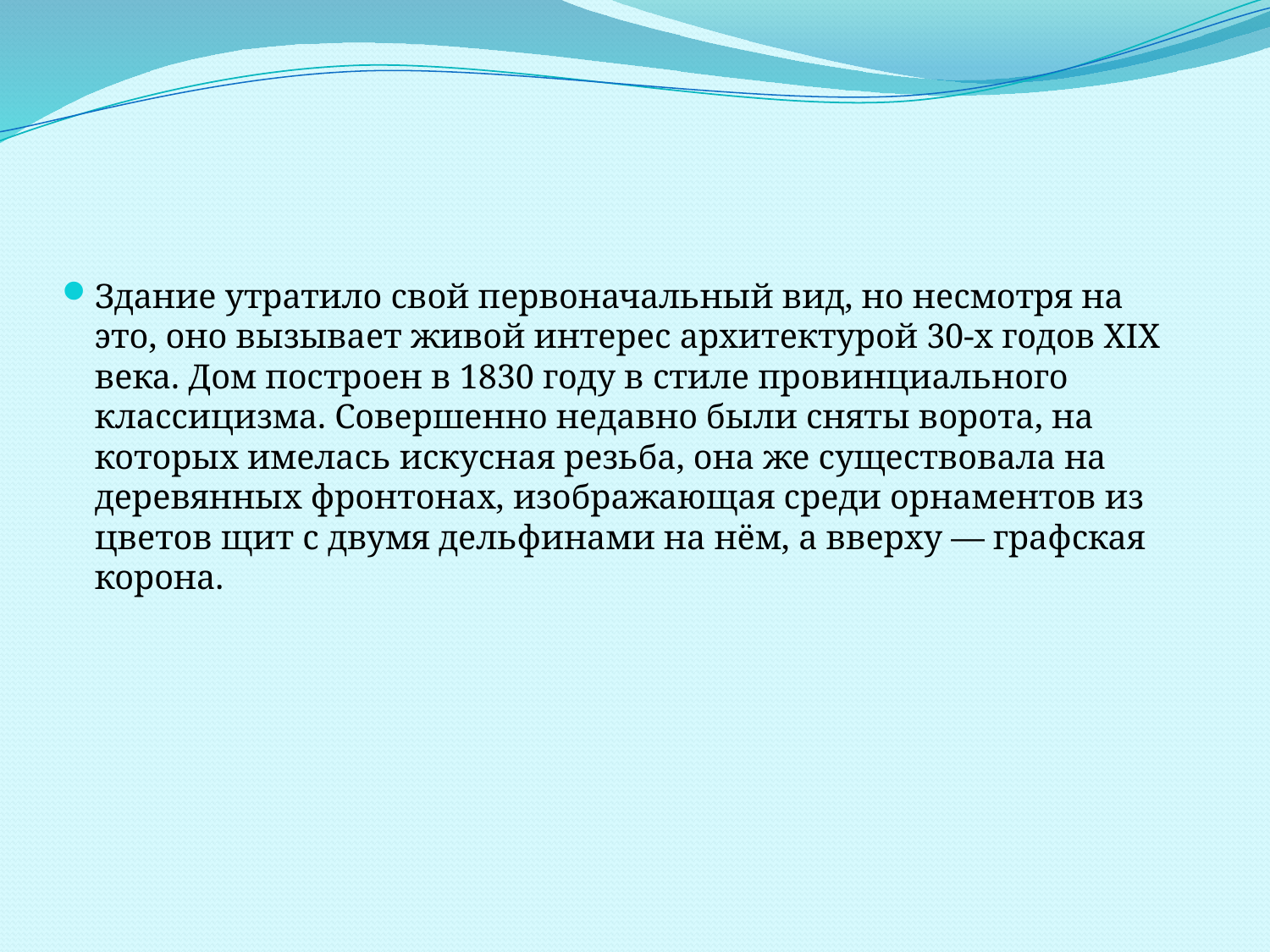

#
Здание утратило свой первоначальный вид, но несмотря на это, оно вызывает живой интерес архитектурой 30-х годов XIX века. Дом построен в 1830 году в стиле провинциального классицизма. Совершенно недавно были сняты ворота, на которых имелась искусная резьба, она же существовала на деревянных фронтонах, изображающая среди орнаментов из цветов щит с двумя дельфинами на нём, а вверху — графская корона.